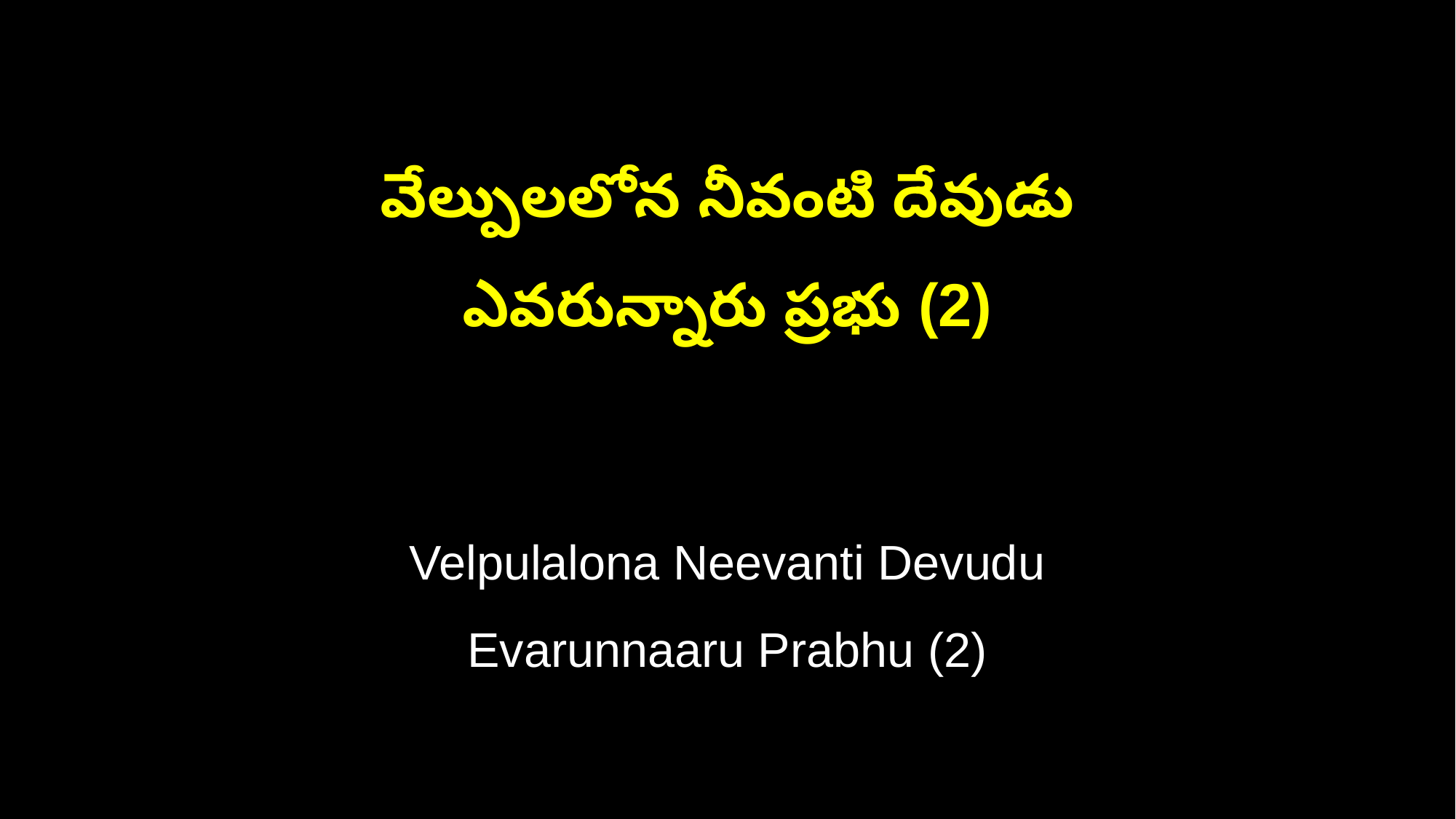

వేల్పులలోన నీవంటి దేవుడు
ఎవరున్నారు ప్రభు (2)
Velpulalona Neevanti Devudu
Evarunnaaru Prabhu (2)